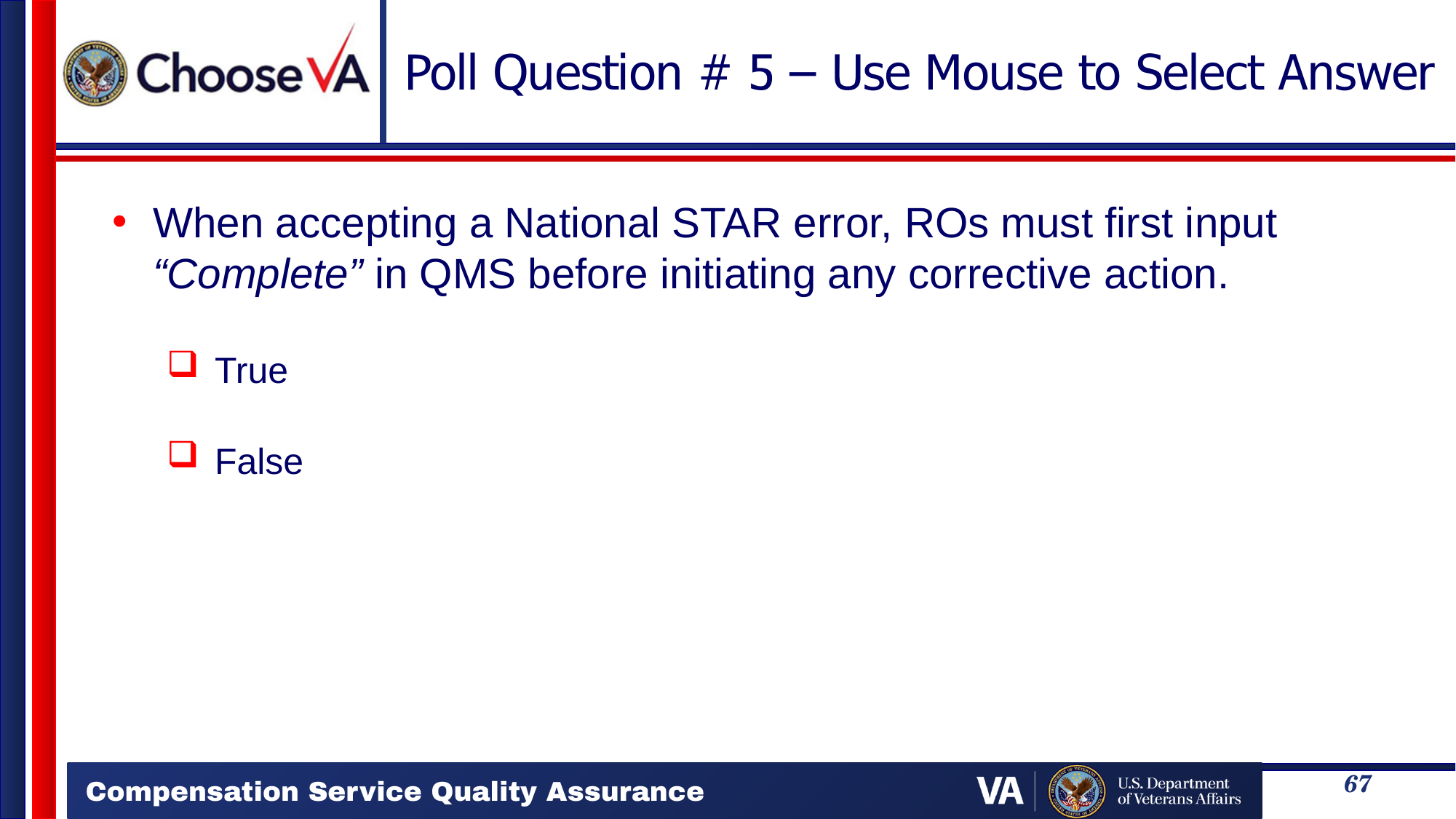

# Poll Question # 5 – Use Mouse to Select Answer
When accepting a National STAR error, ROs must first input “Complete” in QMS before initiating any corrective action.

True

False
67